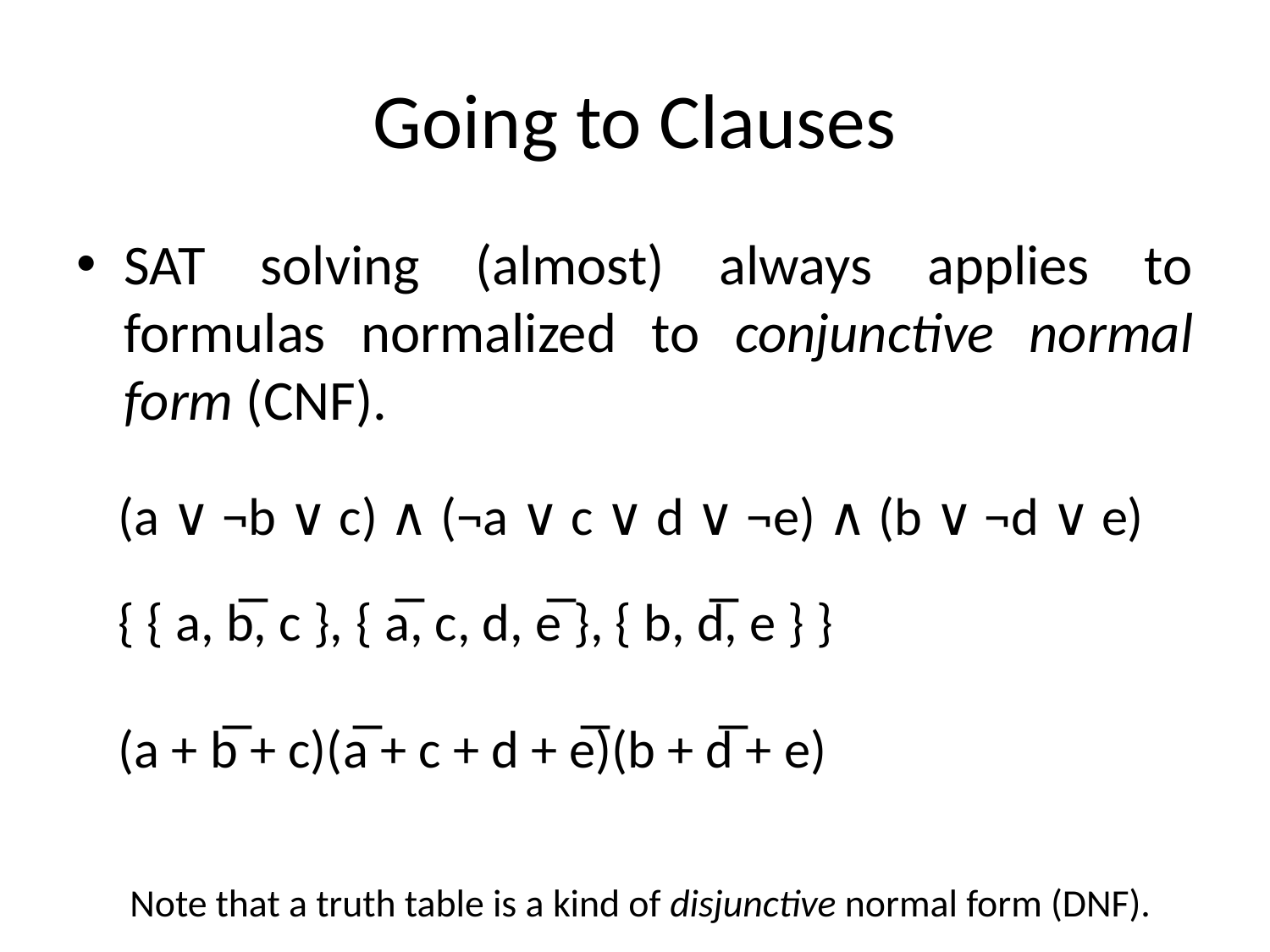

# Going to Clauses
SAT solving (almost) always applies to formulas normalized to conjunctive normal form (CNF).
(a ∨ ¬b ∨ c) ∧ (¬a ∨ c ∨ d ∨ ¬e) ∧ (b ∨ ¬d ∨ e)
{ { a, b̅, c }, { a̅, c, d, e̅ }, { b, d̅, e } }
(a + b̅ + c)(a̅ + c + d + e̅)(b + d̅ + e)
Note that a truth table is a kind of disjunctive normal form (DNF).